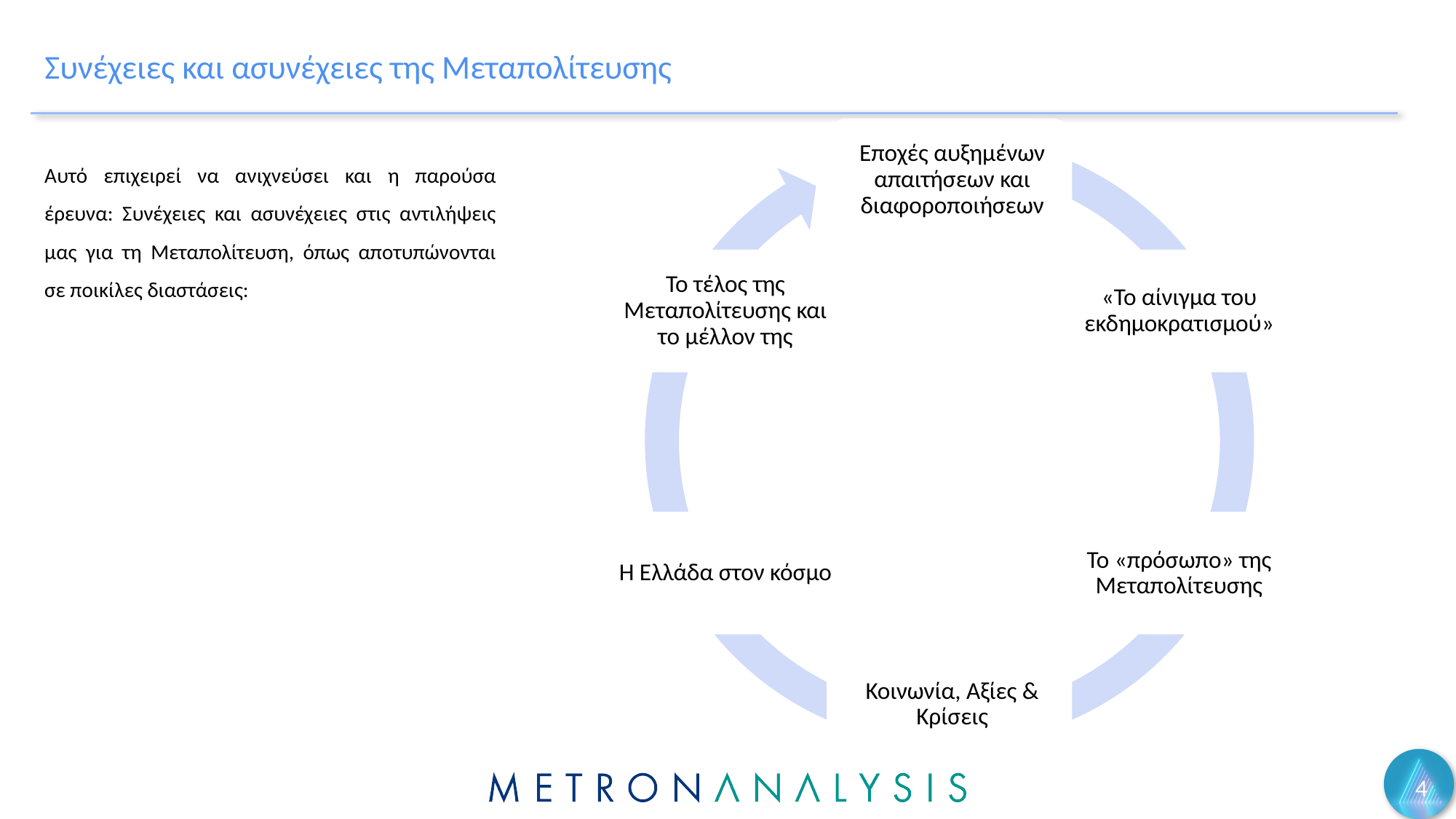

# Συνέχειες και ασυνέχειες της Μεταπολίτευσης
Εποχές αυξημένων απαιτήσεων και διαφοροποιήσεων
«Το αίνιγμα του εκδημοκρατισμού»
Το «πρόσωπο» της Μεταπολίτευσης
Κοινωνία, Αξίες & Κρίσεις
Η Ελλάδα στον κόσμο
Το τέλος της Μεταπολίτευσης και το μέλλον της
Αυτό επιχειρεί να ανιχνεύσει και η παρούσα έρευνα: Συνέχειες και ασυνέχειες στις αντιλήψεις μας για τη Μεταπολίτευση, όπως αποτυπώνονται σε ποικίλες διαστάσεις:
4